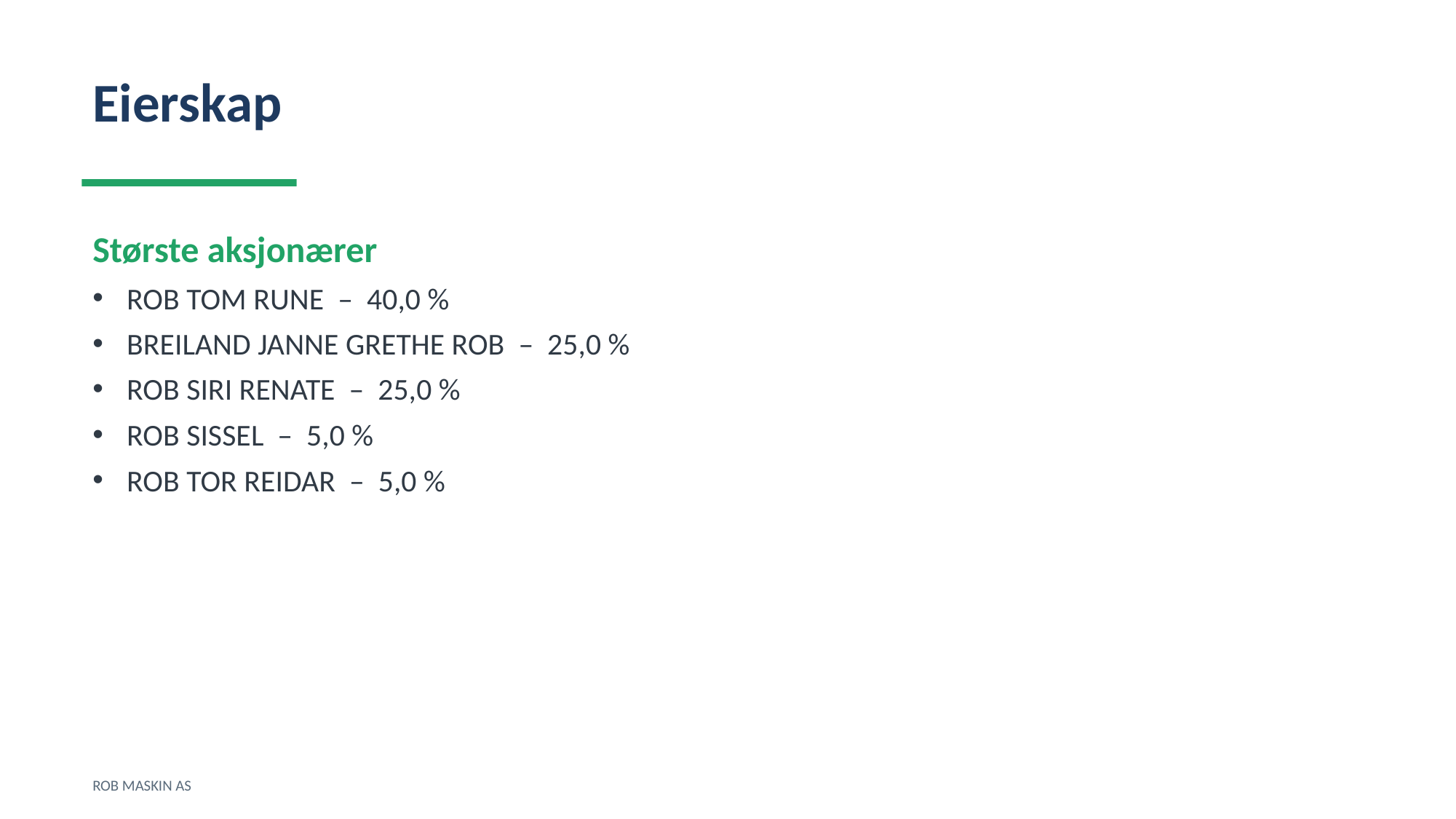

Eierskap

Største aksjonærer
ROB TOM RUNE  –  40,0 %
BREILAND JANNE GRETHE ROB  –  25,0 %
ROB SIRI RENATE  –  25,0 %
ROB SISSEL  –  5,0 %
ROB TOR REIDAR  –  5,0 %
ROB MASKIN AS